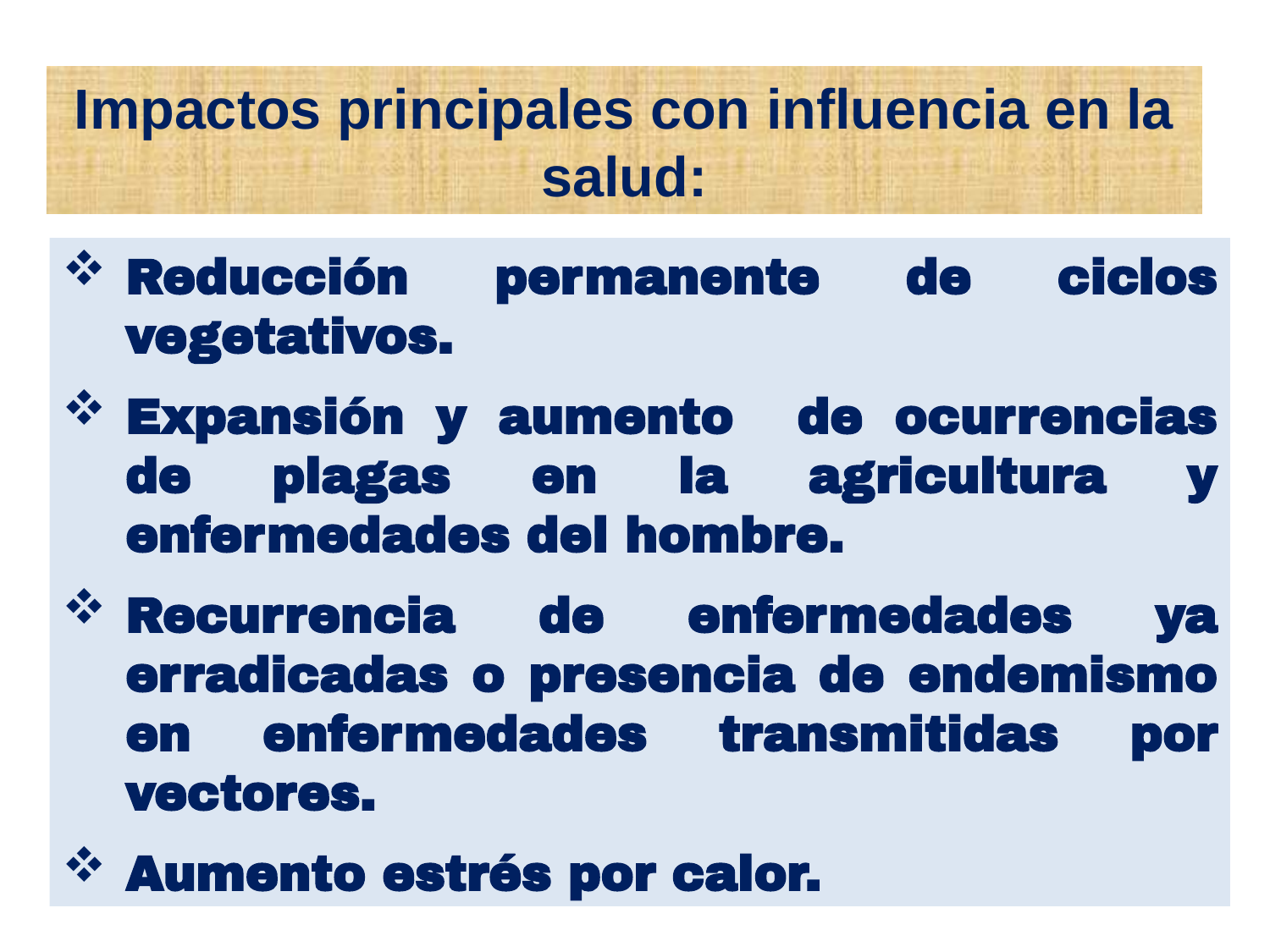

Impactos principales con influencia en la salud:
Reducción permanente de ciclos vegetativos.
Expansión y aumento  de ocurrencias de plagas en la agricultura y enfermedades del hombre.
Recurrencia de enfermedades ya erradicadas o presencia de endemismo en enfermedades transmitidas por vectores.
Aumento estrés por calor.